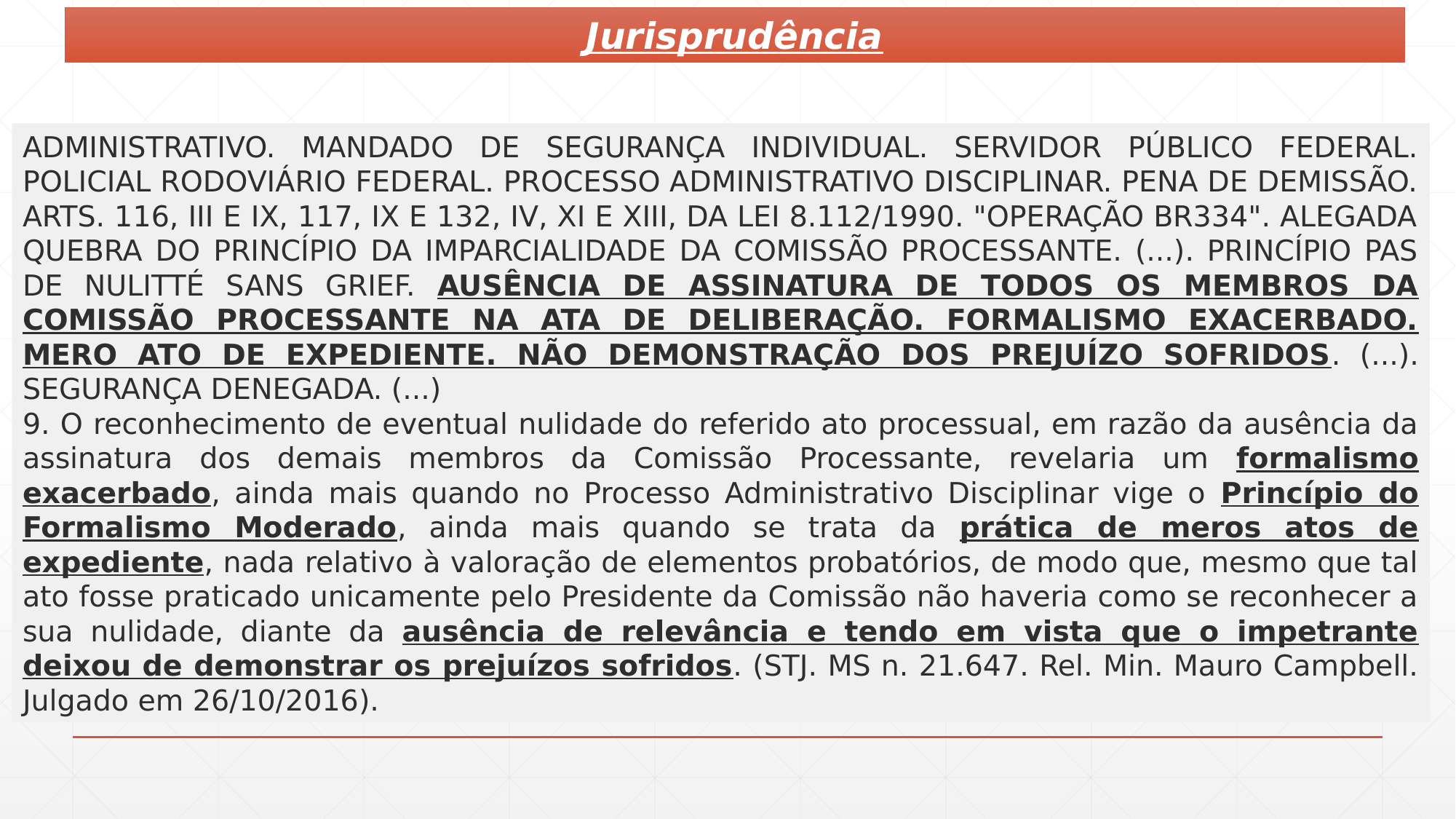

Jurisprudência
ADMINISTRATIVO. MANDADO DE SEGURANÇA INDIVIDUAL. SERVIDOR PÚBLICO FEDERAL. POLICIAL RODOVIÁRIO FEDERAL. PROCESSO ADMINISTRATIVO DISCIPLINAR. PENA DE DEMISSÃO. ARTS. 116, III E IX, 117, IX E 132, IV, XI E XIII, DA LEI 8.112/1990. "OPERAÇÃO BR334". ALEGADA QUEBRA DO PRINCÍPIO DA IMPARCIALIDADE DA COMISSÃO PROCESSANTE. (...). PRINCÍPIO PAS DE NULITTÉ SANS GRIEF. AUSÊNCIA DE ASSINATURA DE TODOS OS MEMBROS DA COMISSÃO PROCESSANTE NA ATA DE DELIBERAÇÃO. FORMALISMO EXACERBADO. MERO ATO DE EXPEDIENTE. NÃO DEMONSTRAÇÃO DOS PREJUÍZO SOFRIDOS. (...). SEGURANÇA DENEGADA. (...)
9. O reconhecimento de eventual nulidade do referido ato processual, em razão da ausência da assinatura dos demais membros da Comissão Processante, revelaria um formalismo exacerbado, ainda mais quando no Processo Administrativo Disciplinar vige o Princípio do Formalismo Moderado, ainda mais quando se trata da prática de meros atos de expediente, nada relativo à valoração de elementos probatórios, de modo que, mesmo que tal ato fosse praticado unicamente pelo Presidente da Comissão não haveria como se reconhecer a sua nulidade, diante da ausência de relevância e tendo em vista que o impetrante deixou de demonstrar os prejuízos sofridos. (STJ. MS n. 21.647. Rel. Min. Mauro Campbell. Julgado em 26/10/2016).